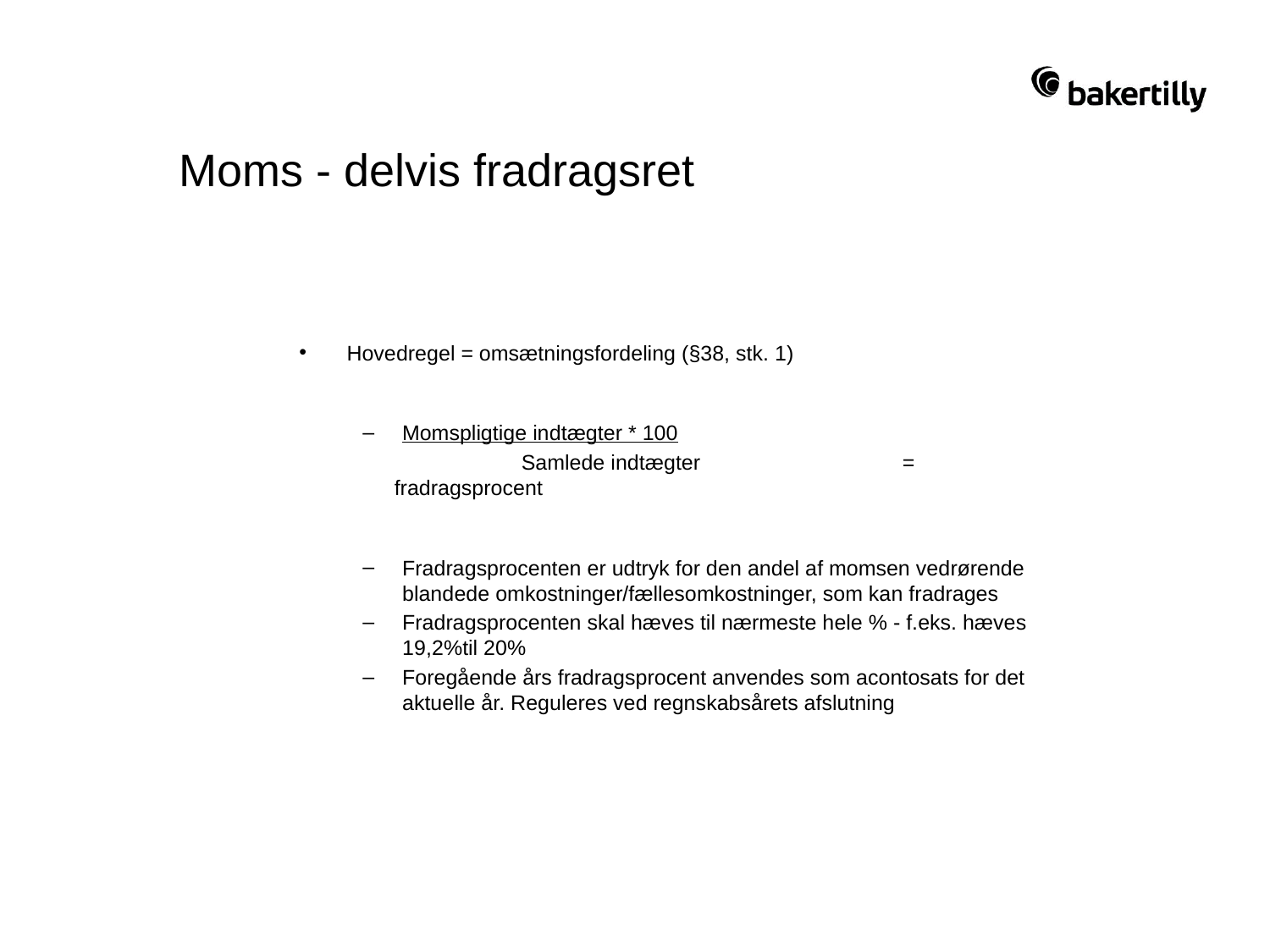

# Moms - delvis fradragsret

Hovedregel = omsætningsfordeling (§38, stk. 1)

Momspligtige indtægter * 100
	Samlede indtægter		= fradragsprocent

Fradragsprocenten er udtryk for den andel af momsen vedrørende blandede omkostninger/fællesomkostninger, som kan fradrages
Fradragsprocenten skal hæves til nærmeste hele % - f.eks. hæves 19,2%til 20%
Foregående års fradragsprocent anvendes som acontosats for det aktuelle år. Reguleres ved regnskabsårets afslutning